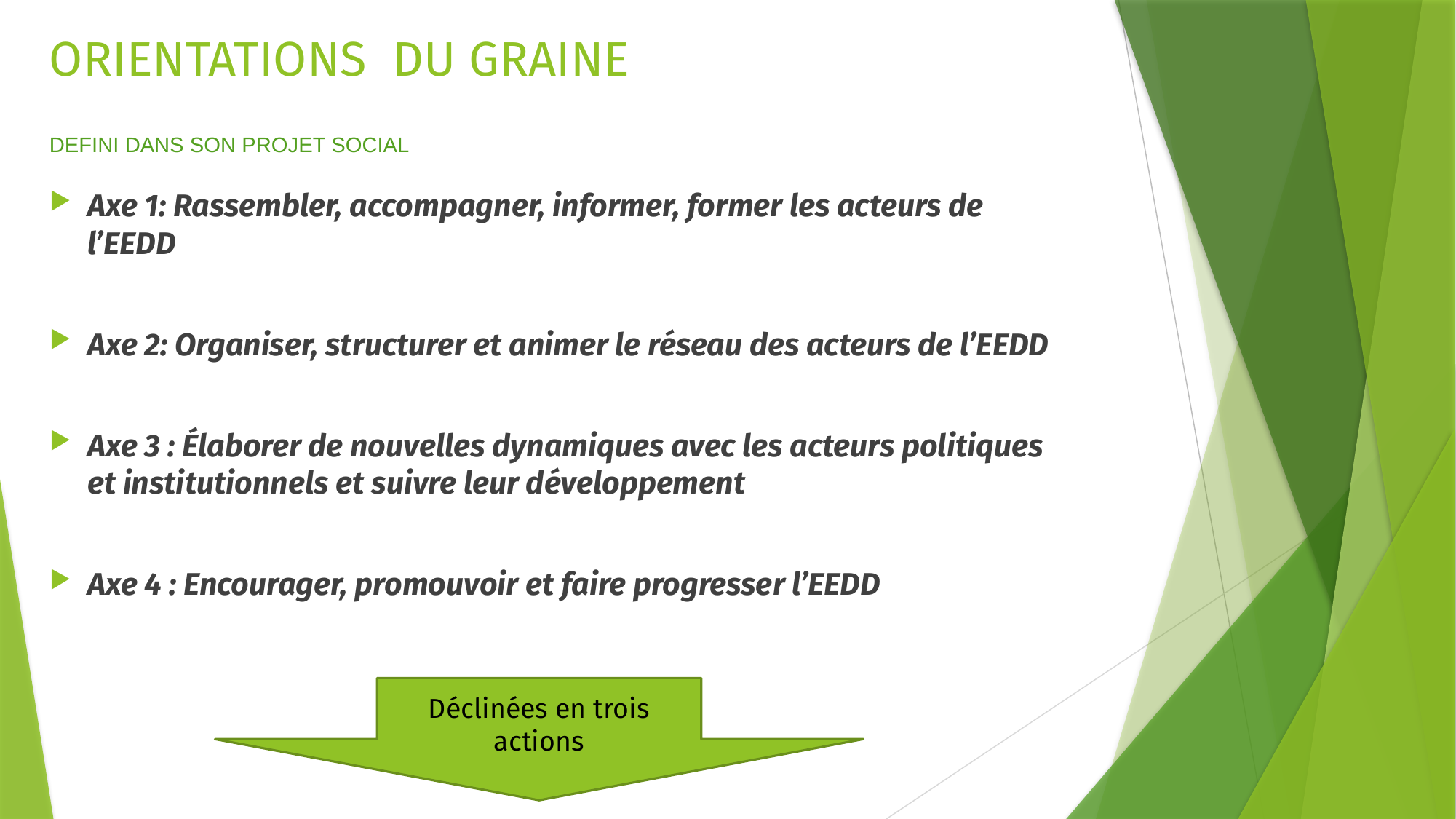

# ORIENTATIONS  DU GRAINE DEFINI DANS SON PROJET SOCIAL
Axe 1: Rassembler, accompagner, informer, former les acteurs de l’EEDD

Axe 2: Organiser, structurer et animer le réseau des acteurs de l’EEDD

Axe 3 : Élaborer de nouvelles dynamiques avec les acteurs politiques et institutionnels et suivre leur développement

Axe 4 : Encourager, promouvoir et faire progresser l’EEDD

Déclinées en trois actions